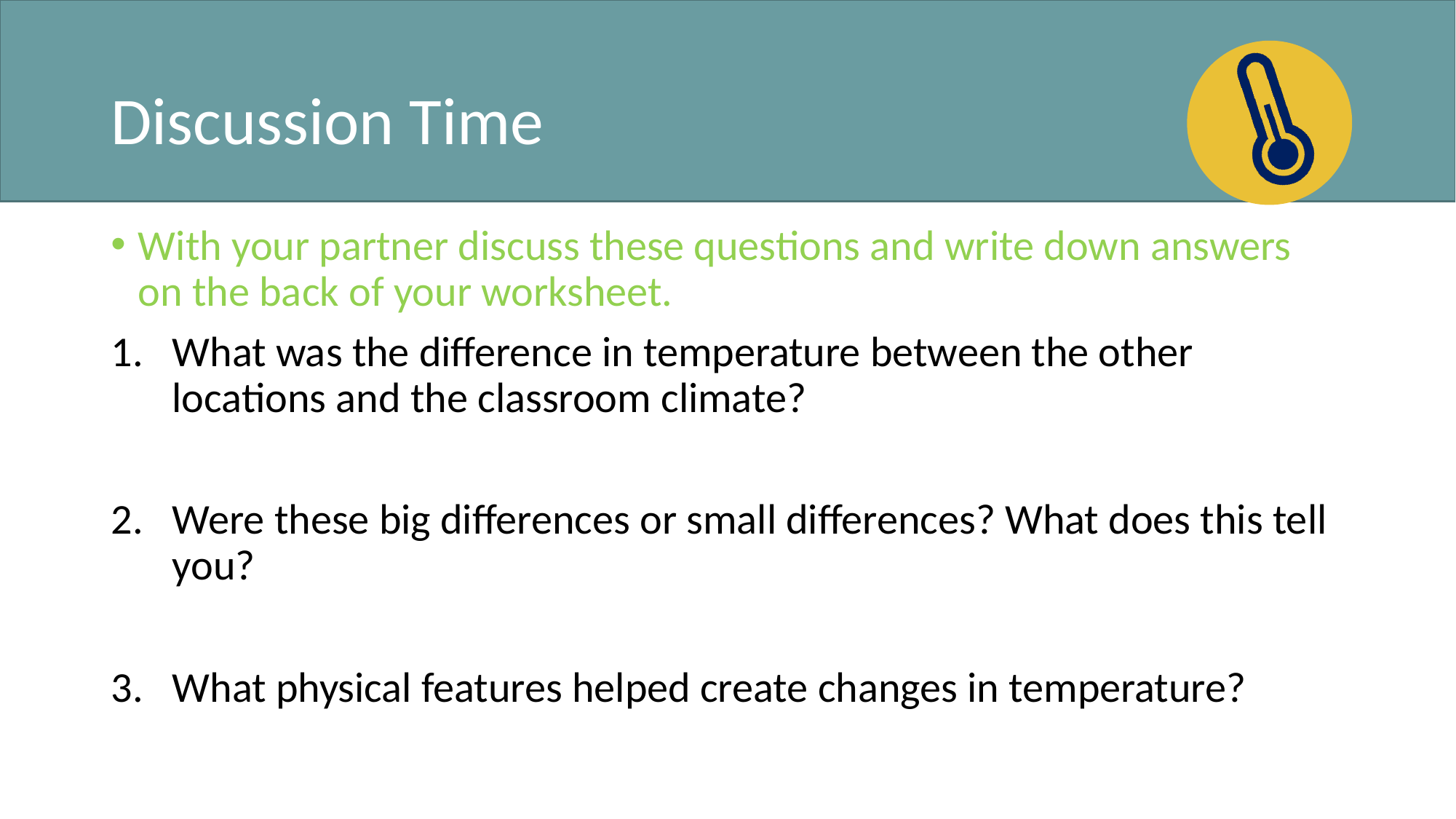

# Discussion Time
With your partner discuss these questions and write down answers on the back of your worksheet.
What was the difference in temperature between the other locations and the classroom climate?

Were these big differences or small differences? What does this tell you?

What physical features helped create changes in temperature?